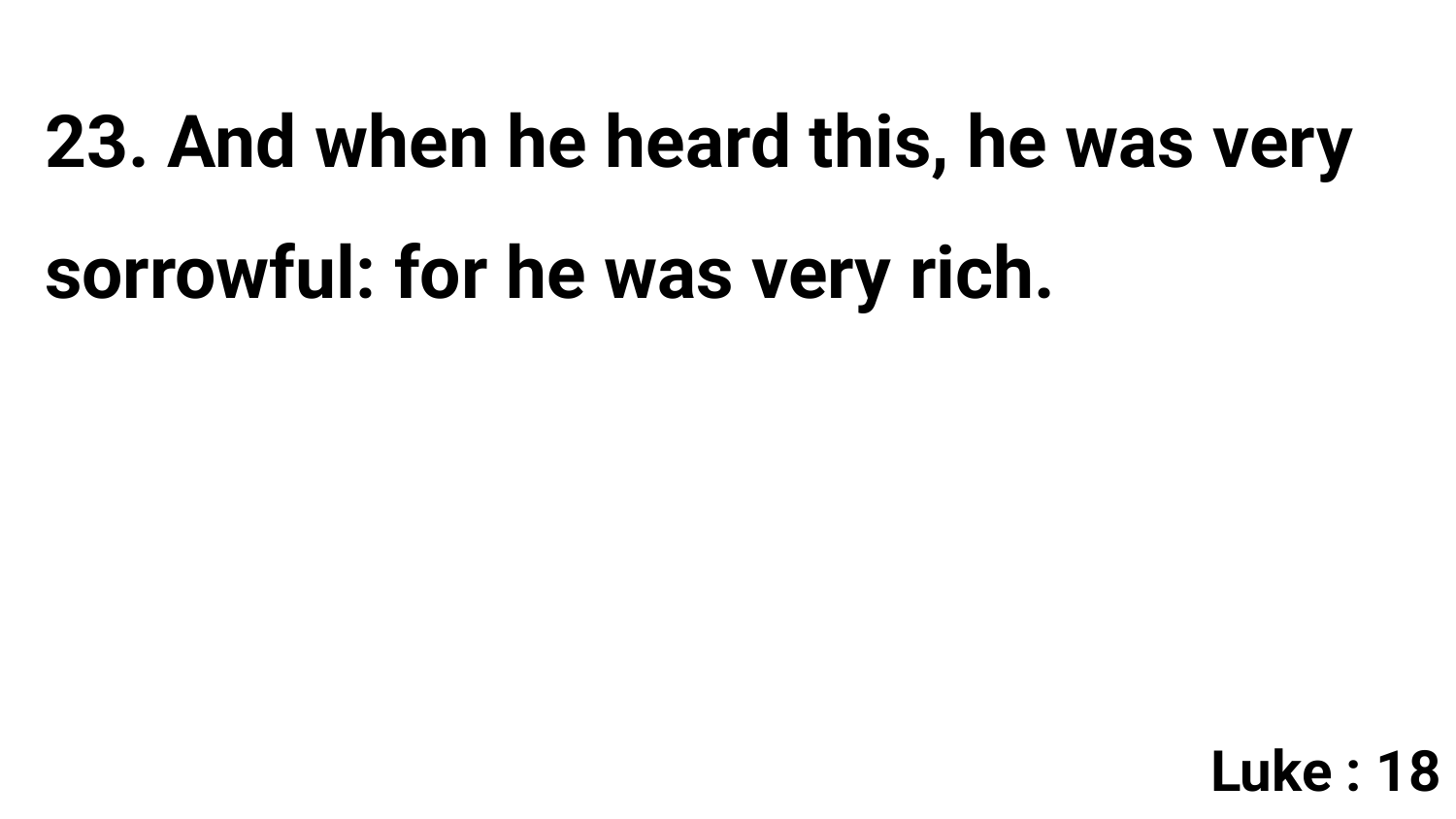

23. And when he heard this, he was very sorrowful: for he was very rich.
Luke : 18